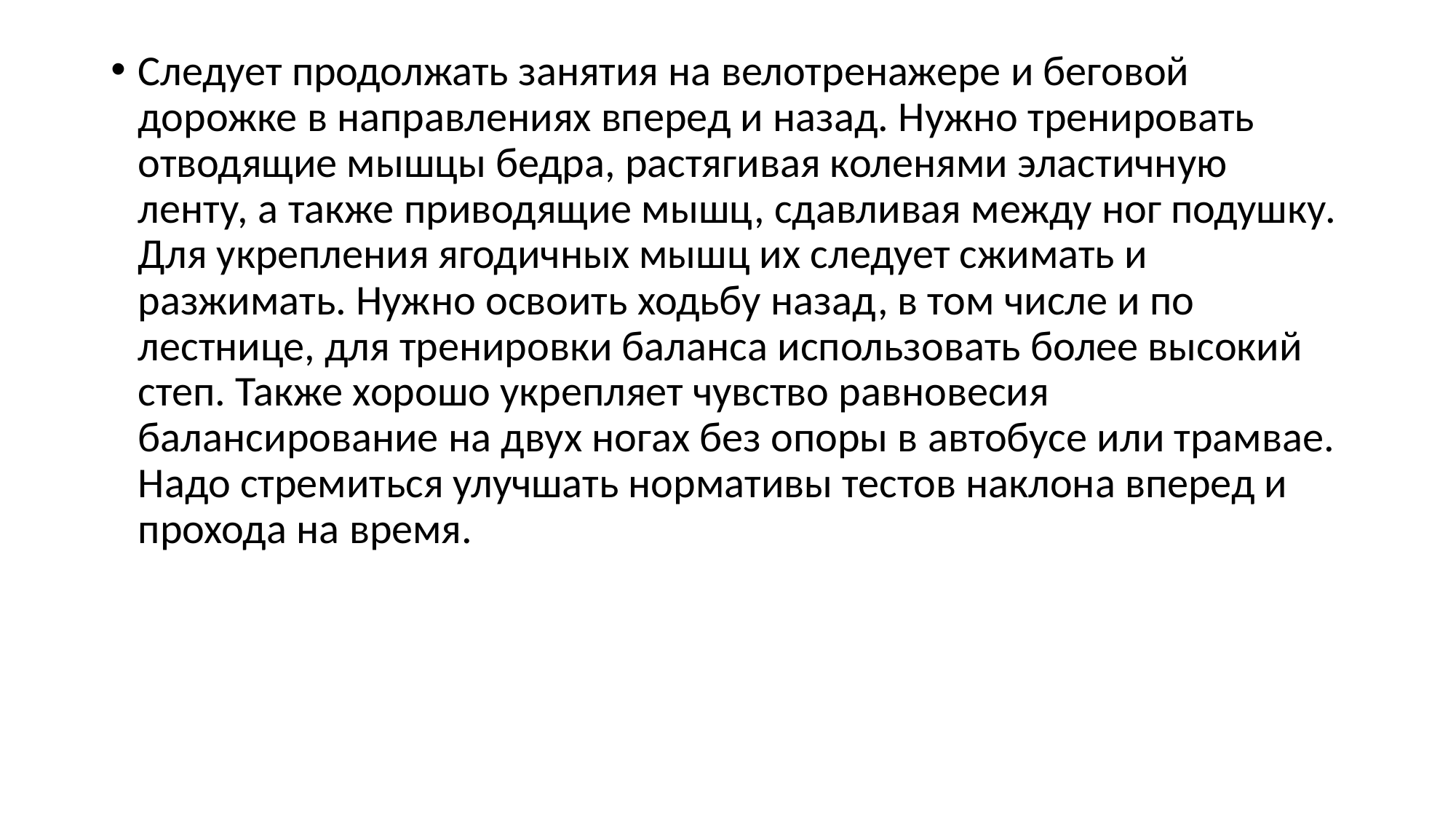

Следует продолжать занятия на велотренажере и беговой дорожке в направлениях вперед и назад. Нужно тренировать отводящие мышцы бедра, растягивая коленями эластичную ленту, а также приводящие мышц, сдавливая между ног подушку. Для укрепления ягодичных мышц их следует сжимать и разжимать. Нужно освоить ходьбу назад, в том числе и по лестнице, для тренировки баланса использовать более высокий степ. Также хорошо укрепляет чувство равновесия балансирование на двух ногах без опоры в автобусе или трамвае. Надо стремиться улучшать нормативы тестов наклона вперед и прохода на время.